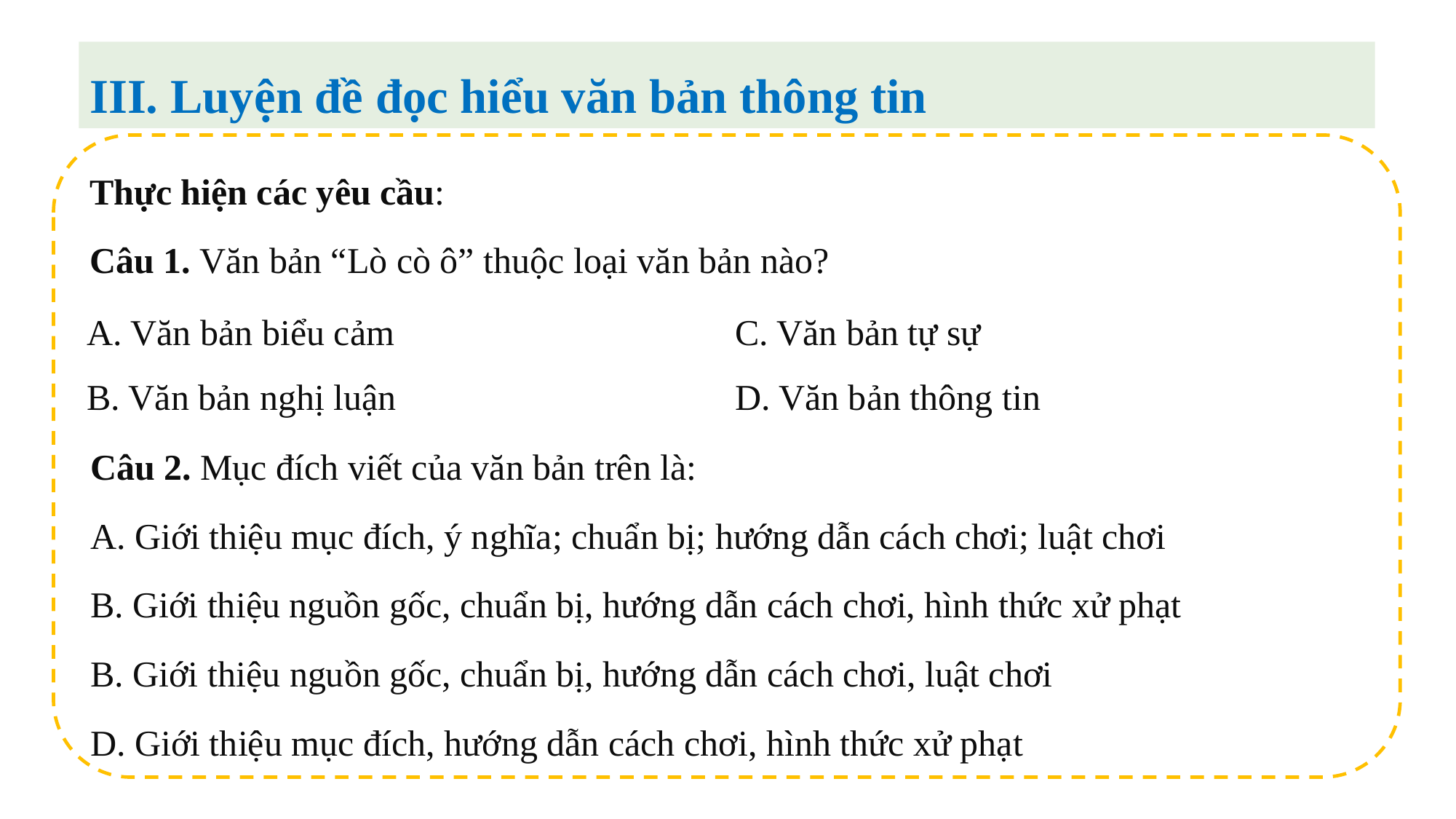

III. Luyện đề đọc hiểu văn bản thông tin

Thực hiện các yêu cầu:
Câu 1. Văn bản “Lò cò ô” thuộc loại văn bản nào?
| A. Văn bản biểu cảm B. Văn bản nghị luận | C. Văn bản tự sự D. Văn bản thông tin |
| --- | --- |
Câu 2. Mục đích viết của văn bản trên là:
A. Giới thiệu mục đích, ý nghĩa; chuẩn bị; hướng dẫn cách chơi; luật chơi
B. Giới thiệu nguồn gốc, chuẩn bị, hướng dẫn cách chơi, hình thức xử phạt
B. Giới thiệu nguồn gốc, chuẩn bị, hướng dẫn cách chơi, luật chơi
D. Giới thiệu mục đích, hướng dẫn cách chơi, hình thức xử phạt